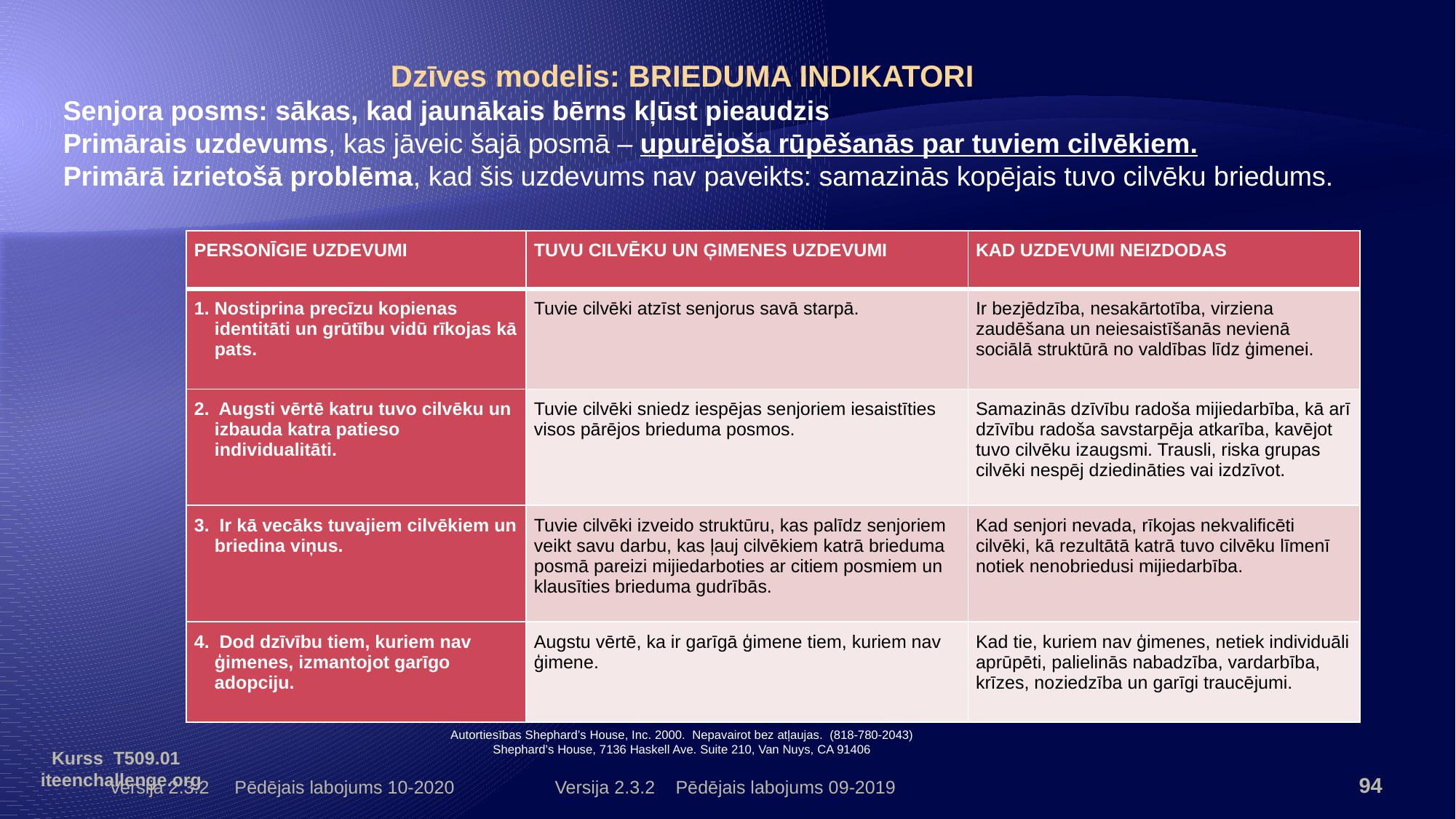

Dzīves modelis: BRIEDUMA INDIKATORI
Senjora posms: sākas, kad jaunākais bērns kļūst pieaudzis
Primārais uzdevums, kas jāveic šajā posmā – upurējoša rūpēšanās par tuviem cilvēkiem.
Primārā izrietošā problēma, kad šis uzdevums nav paveikts: samazinās kopējais tuvo cilvēku briedums.
| PERSONĪGIE UZDEVUMI | TUVU CILVĒKU UN ĢIMENES UZDEVUMI | KAD UZDEVUMI NEIZDODAS |
| --- | --- | --- |
| 1. Nostiprina precīzu kopienas identitāti un grūtību vidū rīkojas kā pats. | Tuvie cilvēki atzīst senjorus savā starpā. | Ir bezjēdzība, nesakārtotība, virziena zaudēšana un neiesaistīšanās nevienā sociālā struktūrā no valdības līdz ģimenei. |
| 2. Augsti vērtē katru tuvo cilvēku un izbauda katra patieso individualitāti. | Tuvie cilvēki sniedz iespējas senjoriem iesaistīties visos pārējos brieduma posmos. | Samazinās dzīvību radoša mijiedarbība, kā arī dzīvību radoša savstarpēja atkarība, kavējot tuvo cilvēku izaugsmi. Trausli, riska grupas cilvēki nespēj dziedināties vai izdzīvot. |
| 3. Ir kā vecāks tuvajiem cilvēkiem un briedina viņus. | Tuvie cilvēki izveido struktūru, kas palīdz senjoriem veikt savu darbu, kas ļauj cilvēkiem katrā brieduma posmā pareizi mijiedarboties ar citiem posmiem un klausīties brieduma gudrībās. | Kad senjori nevada, rīkojas nekvalificēti cilvēki, kā rezultātā katrā tuvo cilvēku līmenī notiek nenobriedusi mijiedarbība. |
| 4. Dod dzīvību tiem, kuriem nav ģimenes, izmantojot garīgo adopciju. | Augstu vērtē, ka ir garīgā ģimene tiem, kuriem nav ģimene. | Kad tie, kuriem nav ģimenes, netiek individuāli aprūpēti, palielinās nabadzība, vardarbība, krīzes, noziedzība un garīgi traucējumi. |
Autortiesības Shephard’s House, Inc. 2000.  Nepavairot bez atļaujas.  (818-780-2043)
Shephard’s House, 7136 Haskell Ave. Suite 210, Van Nuys, CA 91406
Kurss  T509.01   iteenchallenge.org
Versija 2.3.2     Pēdējais labojums 10-2020
Versija 2.3.2    Pēdējais labojums 09-2019
94